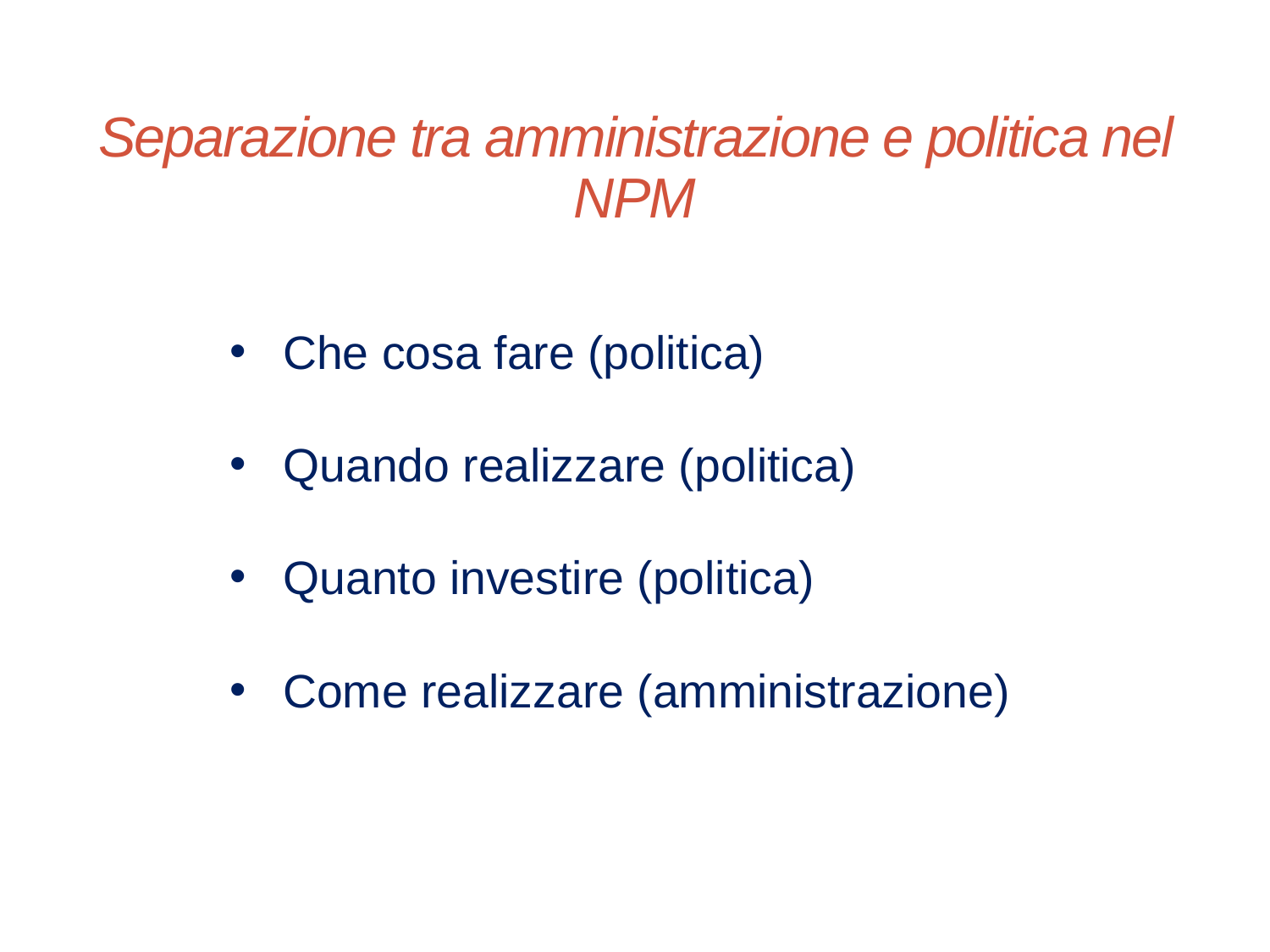

# Separazione tra amministrazione e politica nel NPM
Che cosa fare (politica)

Quando realizzare (politica)

Quanto investire (politica)

Come realizzare (amministrazione)